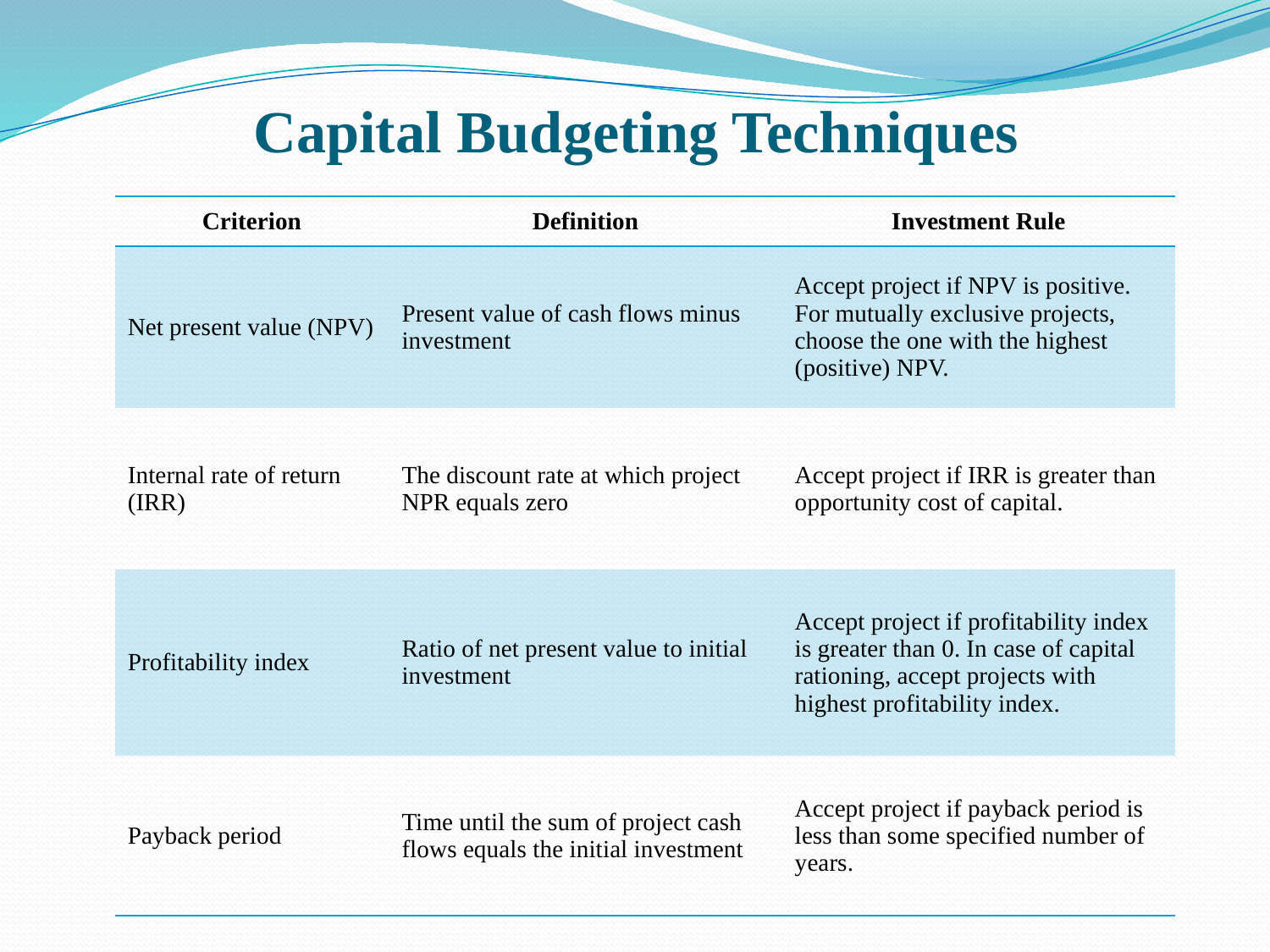

# Capital Budgeting Techniques
| Criterion | Definition | Investment Rule |
| --- | --- | --- |
| Net present value (NPV) | Present value of cash flows minus investment | Accept project if NPV is positive. For mutually exclusive projects, choose the one with the highest (positive) NPV. |
| Internal rate of return (IRR) | The discount rate at which project NPR equals zero | Accept project if IRR is greater than opportunity cost of capital. |
| Profitability index | Ratio of net present value to initial investment | Accept project if profitability index is greater than 0. In case of capital rationing, accept projects with highest profitability index. |
| Payback period | Time until the sum of project cash flows equals the initial investment | Accept project if payback period is less than some specified number of years. |